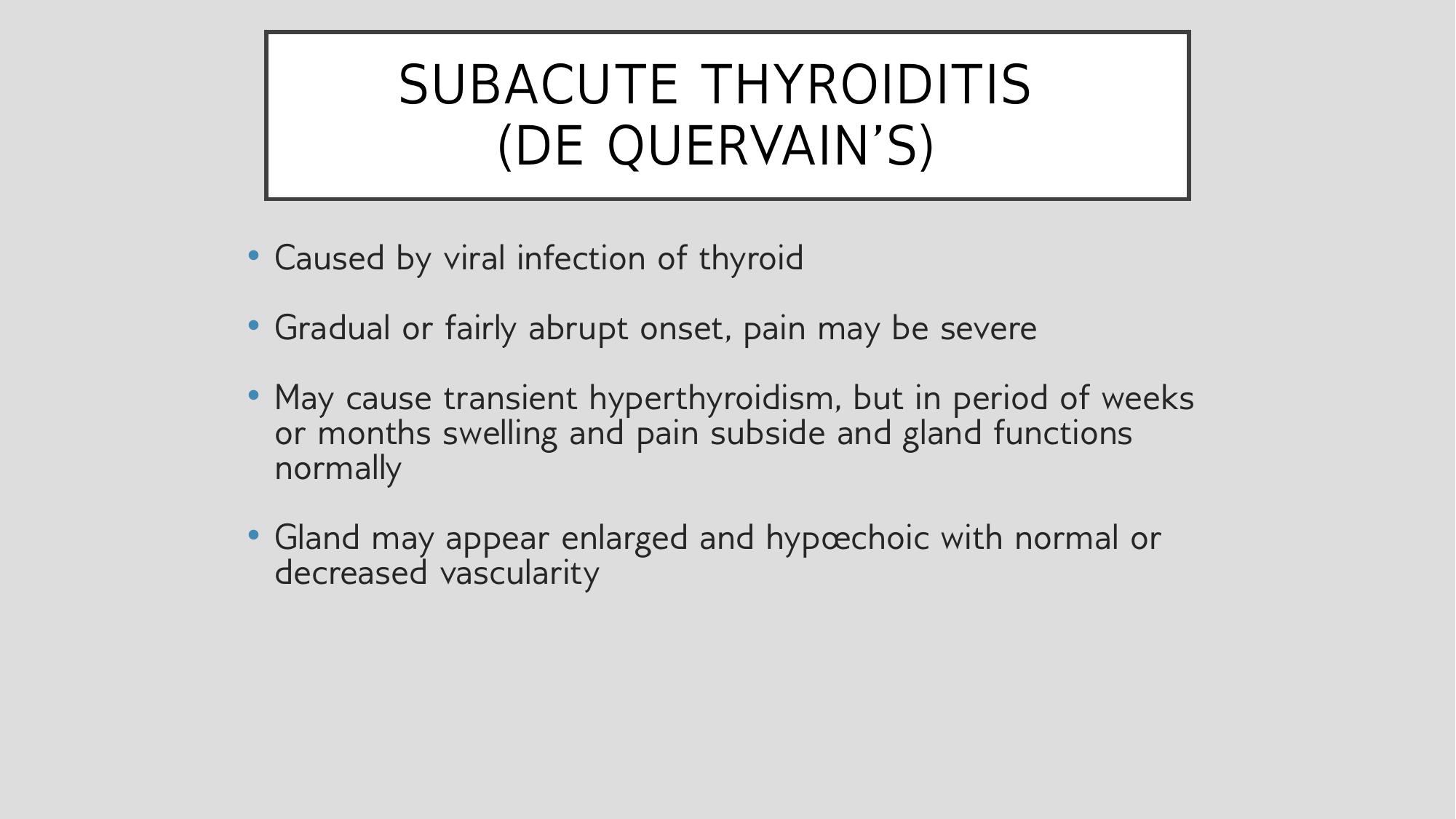

# Subacute Thyroiditis (de Quervain’s)
Caused by viral infection of thyroid

Gradual or fairly abrupt onset, pain may be severe

May cause transient hyperthyroidism, but in period of weeks or months swelling and pain subside and gland functions normally

Gland may appear enlarged and hypoechoic with normal or decreased vascularity